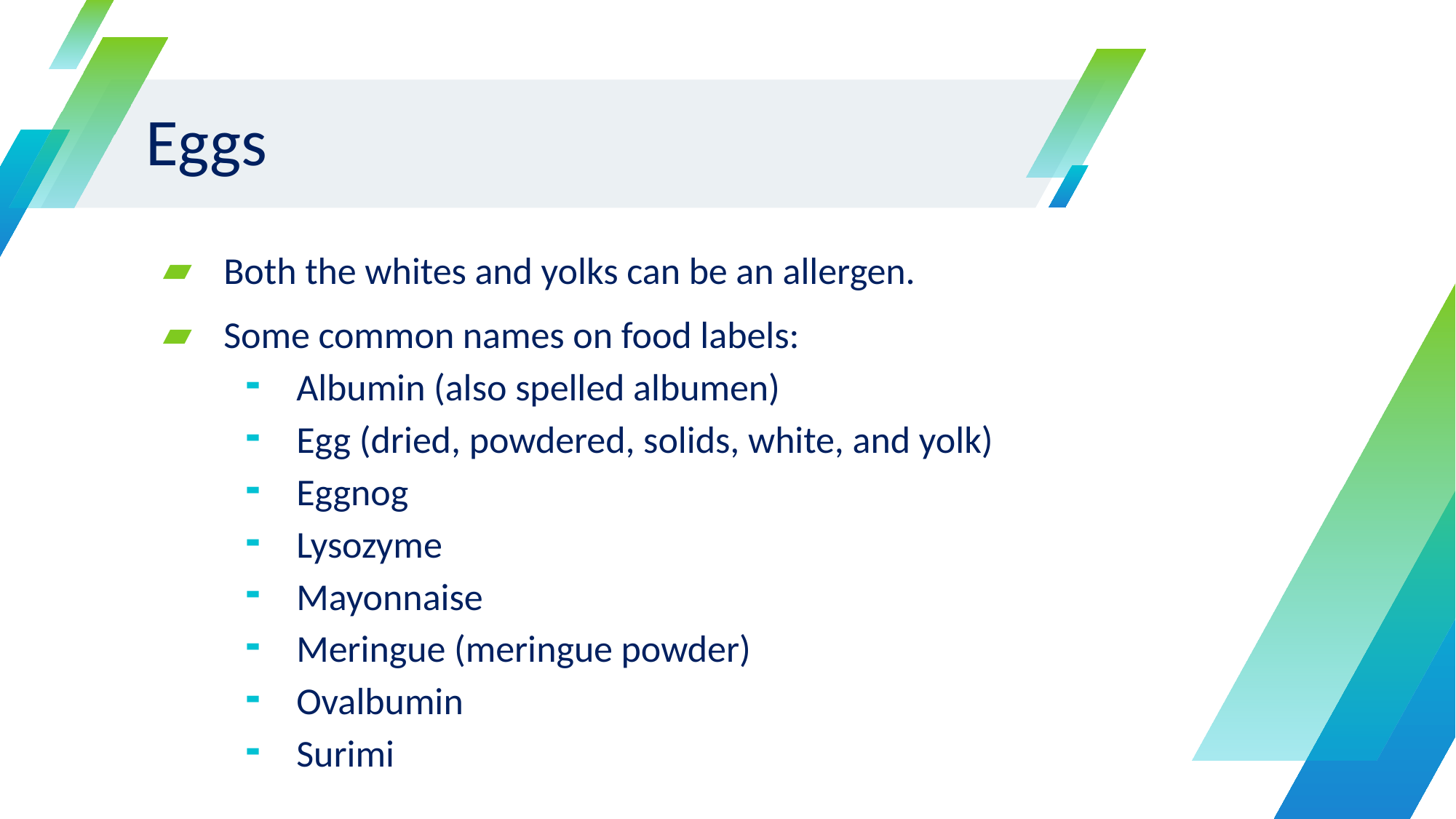

# Eggs
Both the whites and yolks can be an allergen.
Some common names on food labels:
Albumin (also spelled albumen)
Egg (dried, powdered, solids, white, and yolk)
Eggnog
Lysozyme
Mayonnaise
Meringue (meringue powder)
Ovalbumin
Surimi